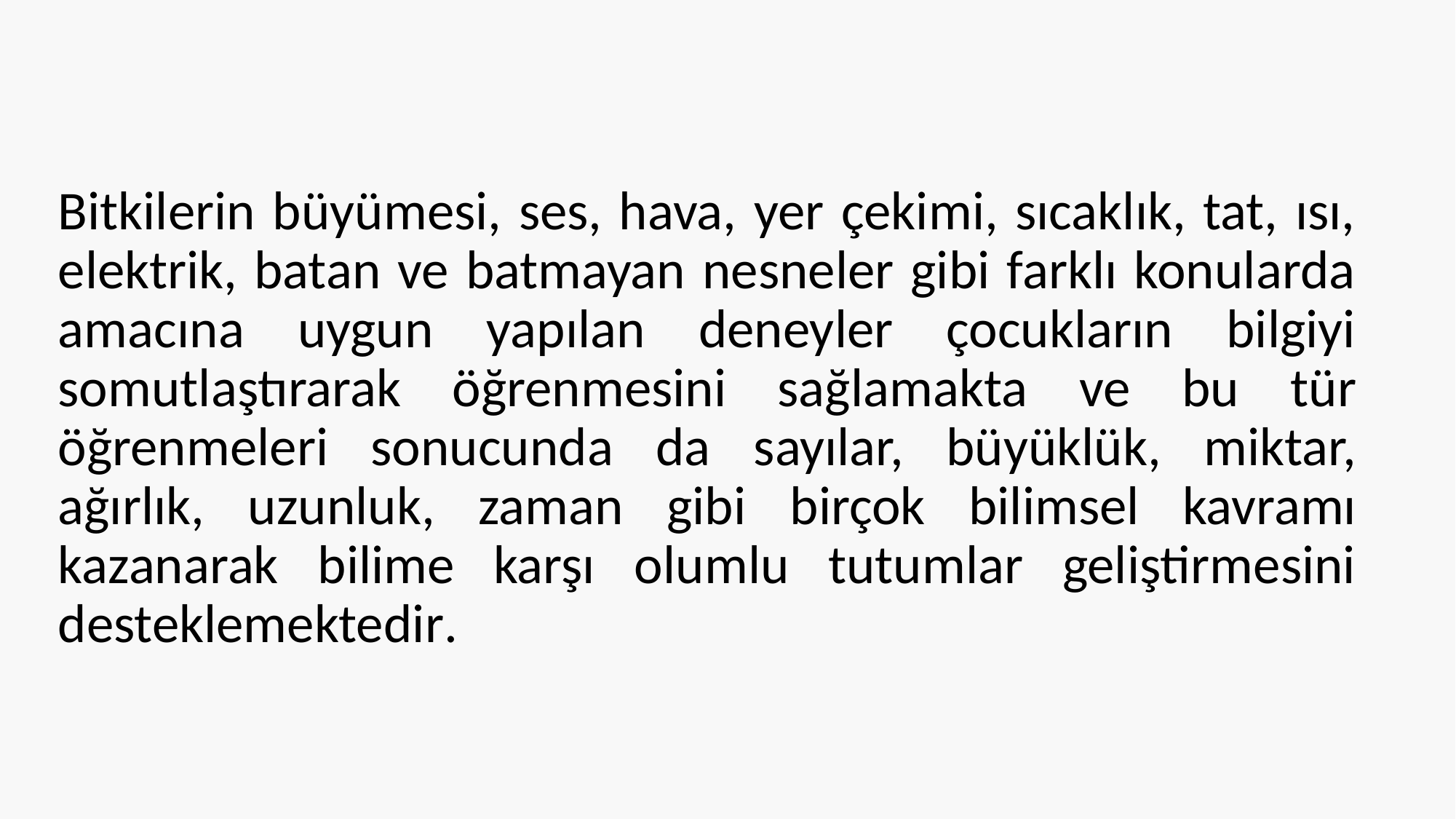

Bitkilerin büyümesi, ses, hava, yer çekimi, sıcaklık, tat, ısı, elektrik, batan ve batmayan nesneler gibi farklı konularda amacına uygun yapılan deneyler çocukların bilgiyi somutlaştırarak öğrenmesini sağlamakta ve bu tür öğrenmeleri sonucunda da sayılar, büyüklük, miktar, ağırlık, uzunluk, zaman gibi birçok bilimsel kavramı kazanarak bilime karşı olumlu tutumlar geliştirmesini desteklemektedir.